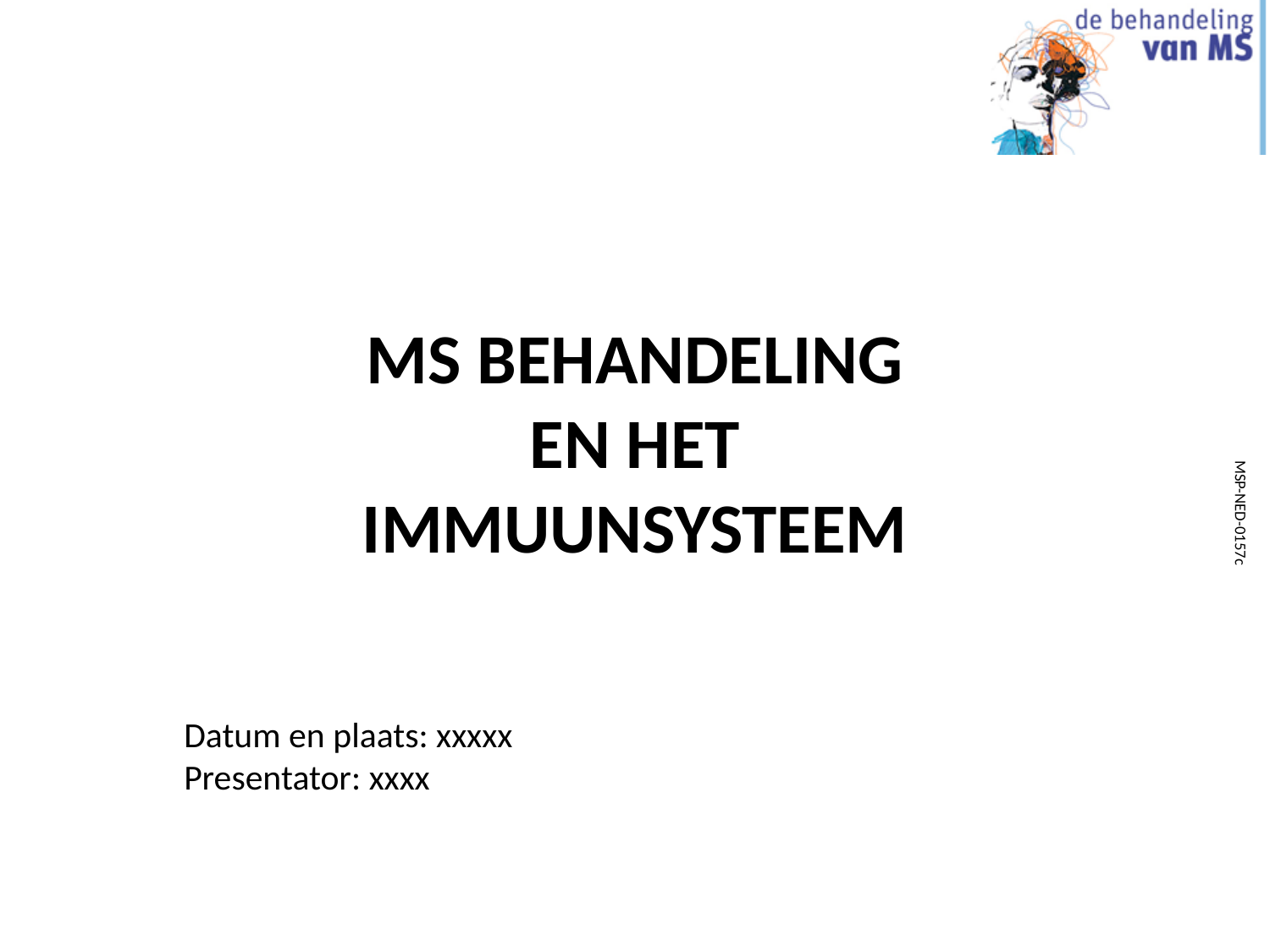

MS behandeling
en het
immuunsysteem
# Datum en plaats: xxxxx Presentator: xxxx